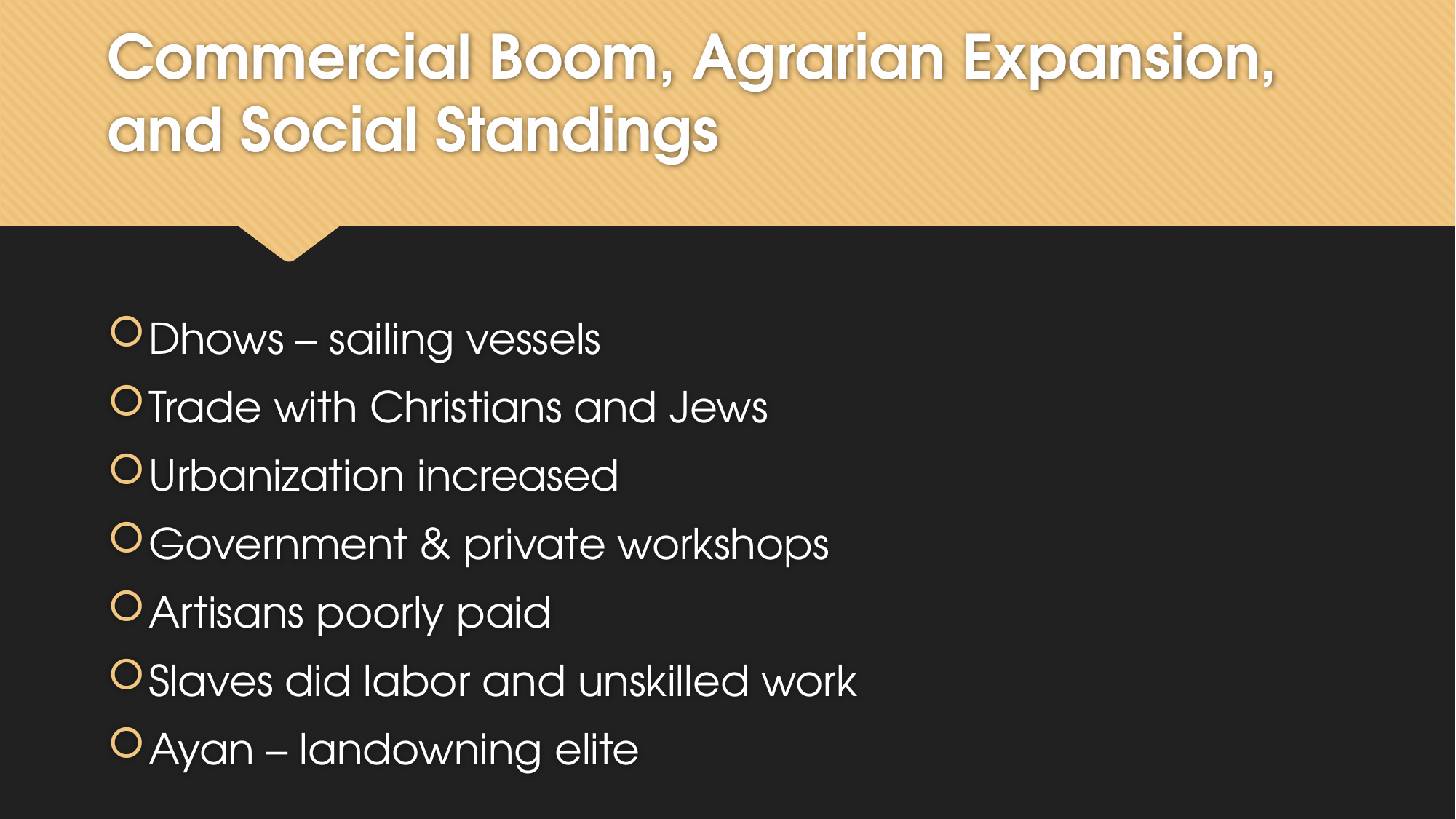

# Commercial Boom, Agrarian Expansion, and Social Standings
Dhows – sailing vessels​
Trade with Christians and Jews​
Urbanization​ increased
Government & private workshops​
Artisans poorly paid​
Slaves did labor and unskilled work​
Ayan – landowning elite